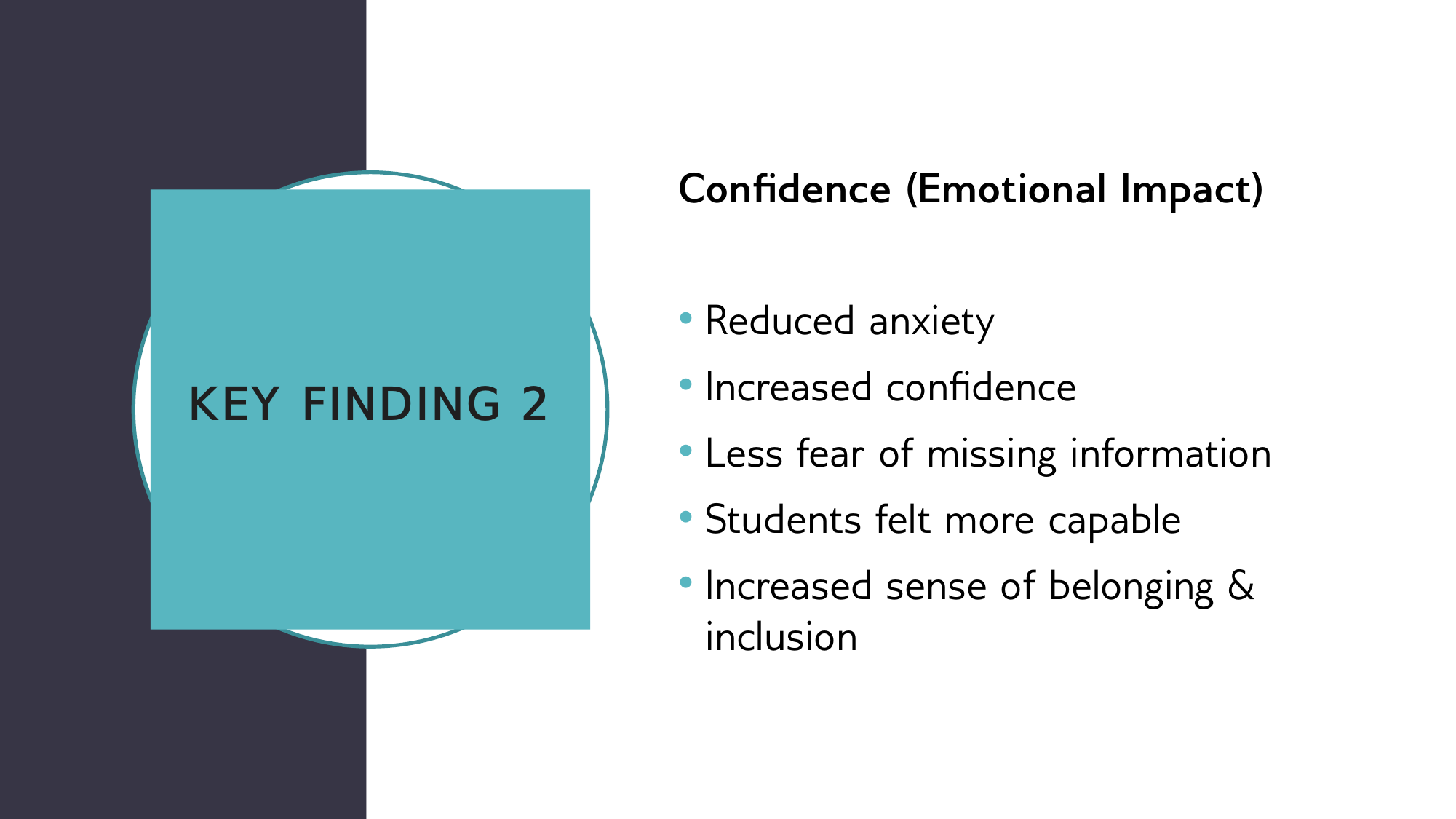

Confidence (Emotional Impact)

Reduced anxiety
Increased confidence
Less fear of missing information
Students felt more capable
Increased sense of belonging & inclusion

# Key Finding 2